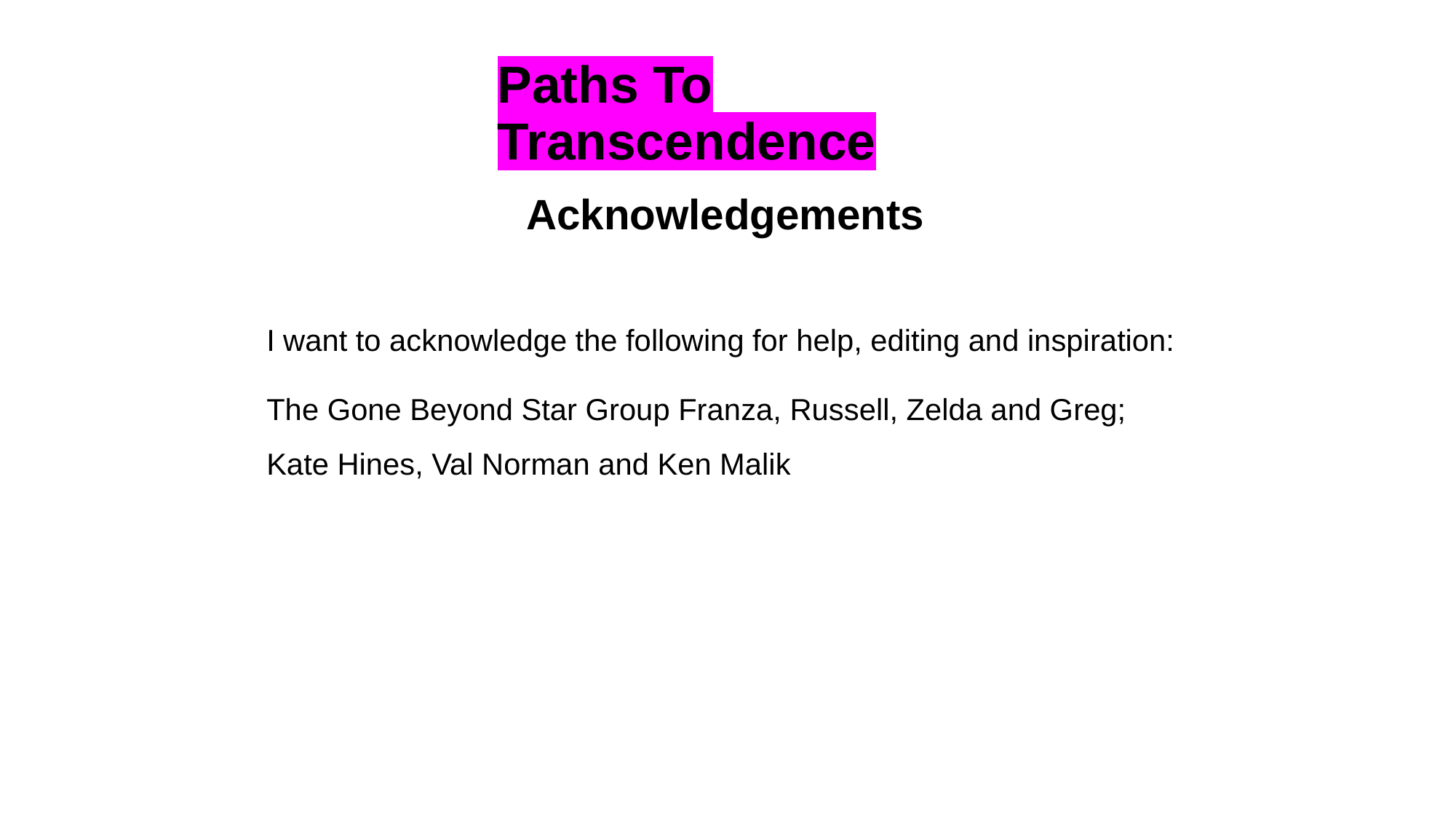

Paths To Transcendence
Acknowledgements

I want to acknowledge the following for help, editing and inspiration:
The Gone Beyond Star Group Franza, Russell, Zelda and Greg; Kate Hines, Val Norman and Ken Malik